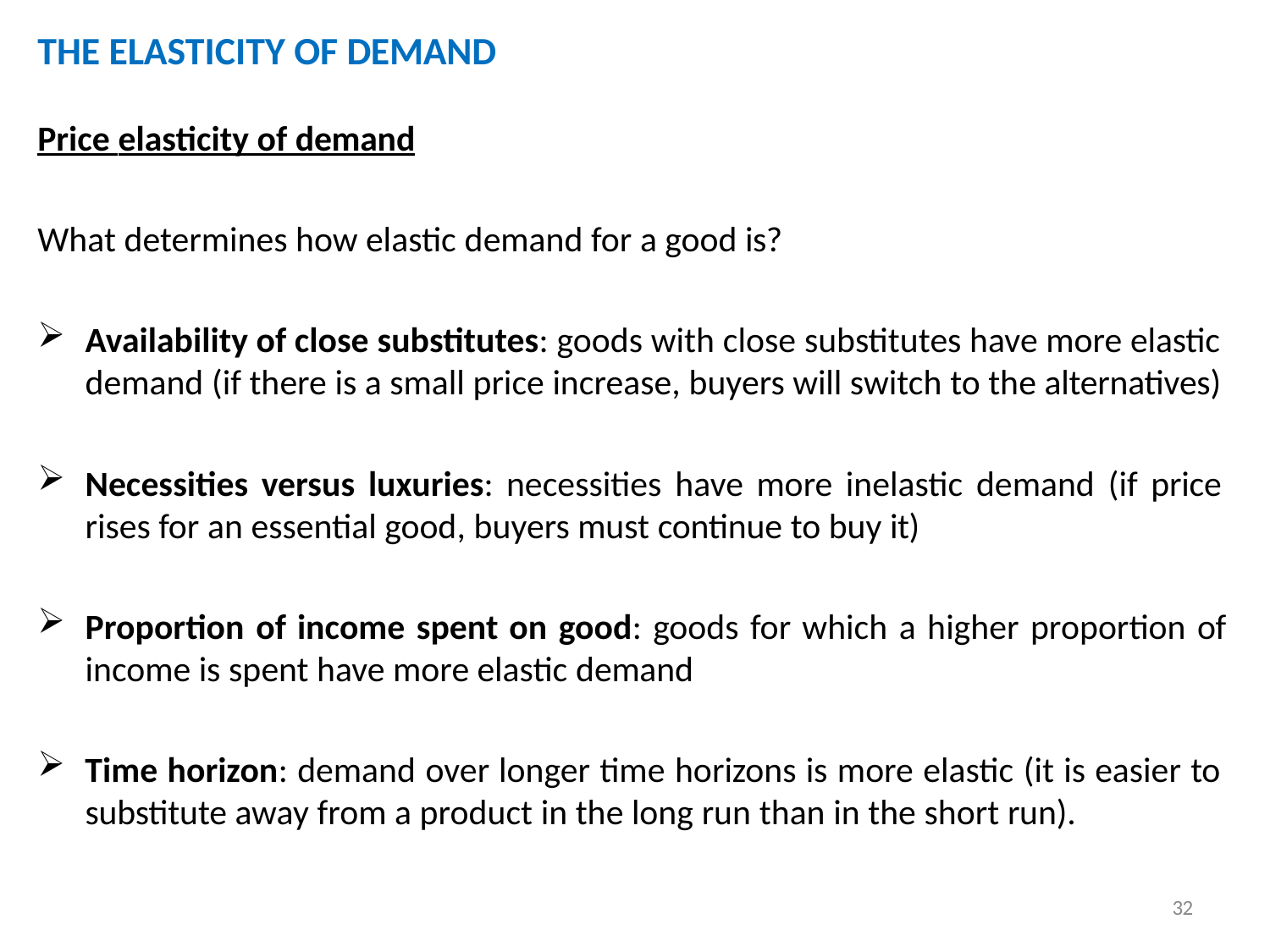

# THE ELASTICITY OF DEMAND
Price elasticity of demand

What determines how elastic demand for a good is?

Availability of close substitutes: goods with close substitutes have more elastic demand (if there is a small price increase, buyers will switch to the alternatives)

Necessities versus luxuries: necessities have more inelastic demand (if price rises for an essential good, buyers must continue to buy it)

Proportion of income spent on good: goods for which a higher proportion of income is spent have more elastic demand

Time horizon: demand over longer time horizons is more elastic (it is easier to
substitute away from a product in the long run than in the short run).
32